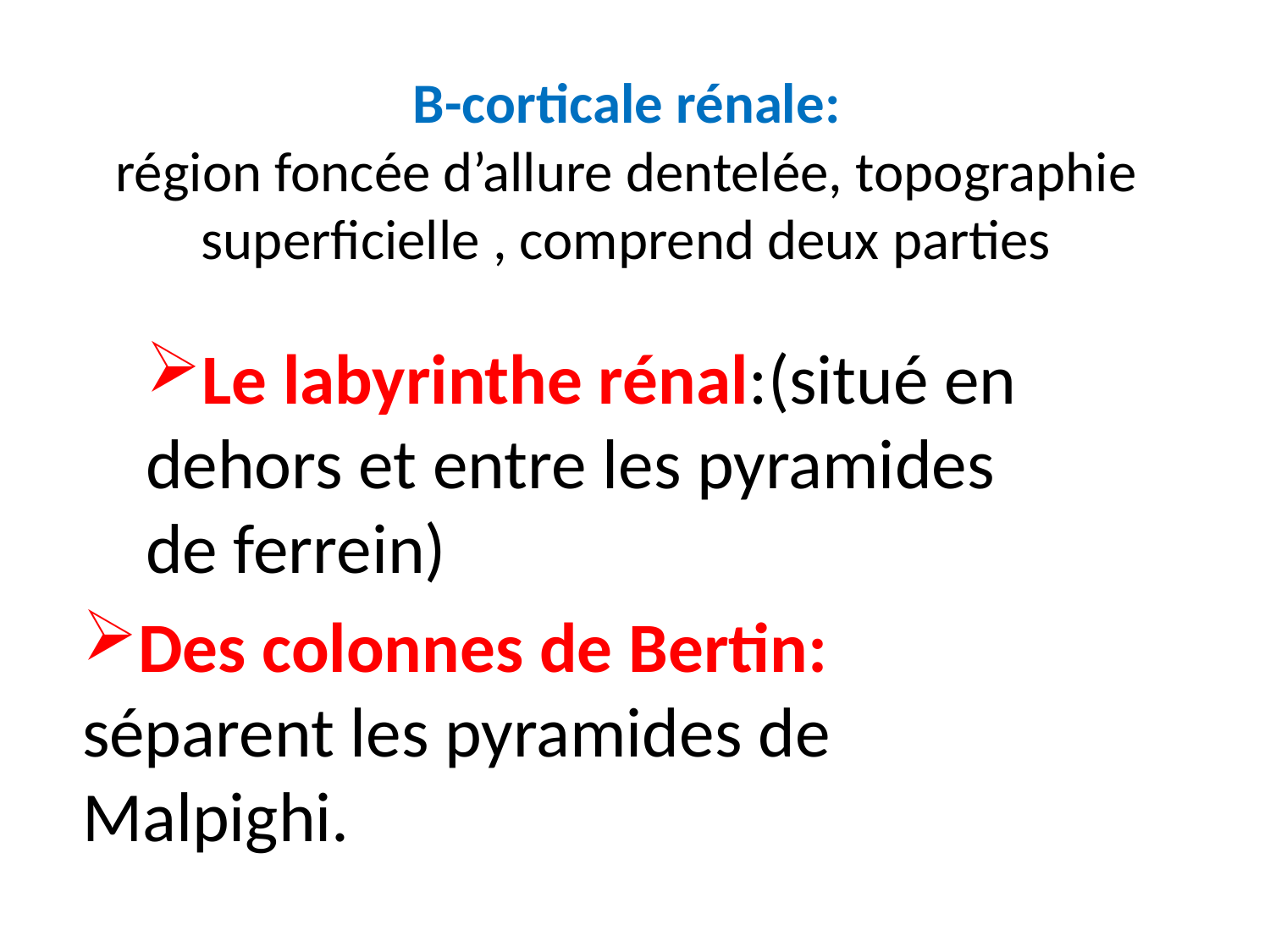

# B-corticale rénale: région foncée d’allure dentelée, topographie superficielle , comprend deux parties
Le labyrinthe rénal:(situé en dehors et entre les pyramides de ferrein)
Des colonnes de Bertin: séparent les pyramides de Malpighi.